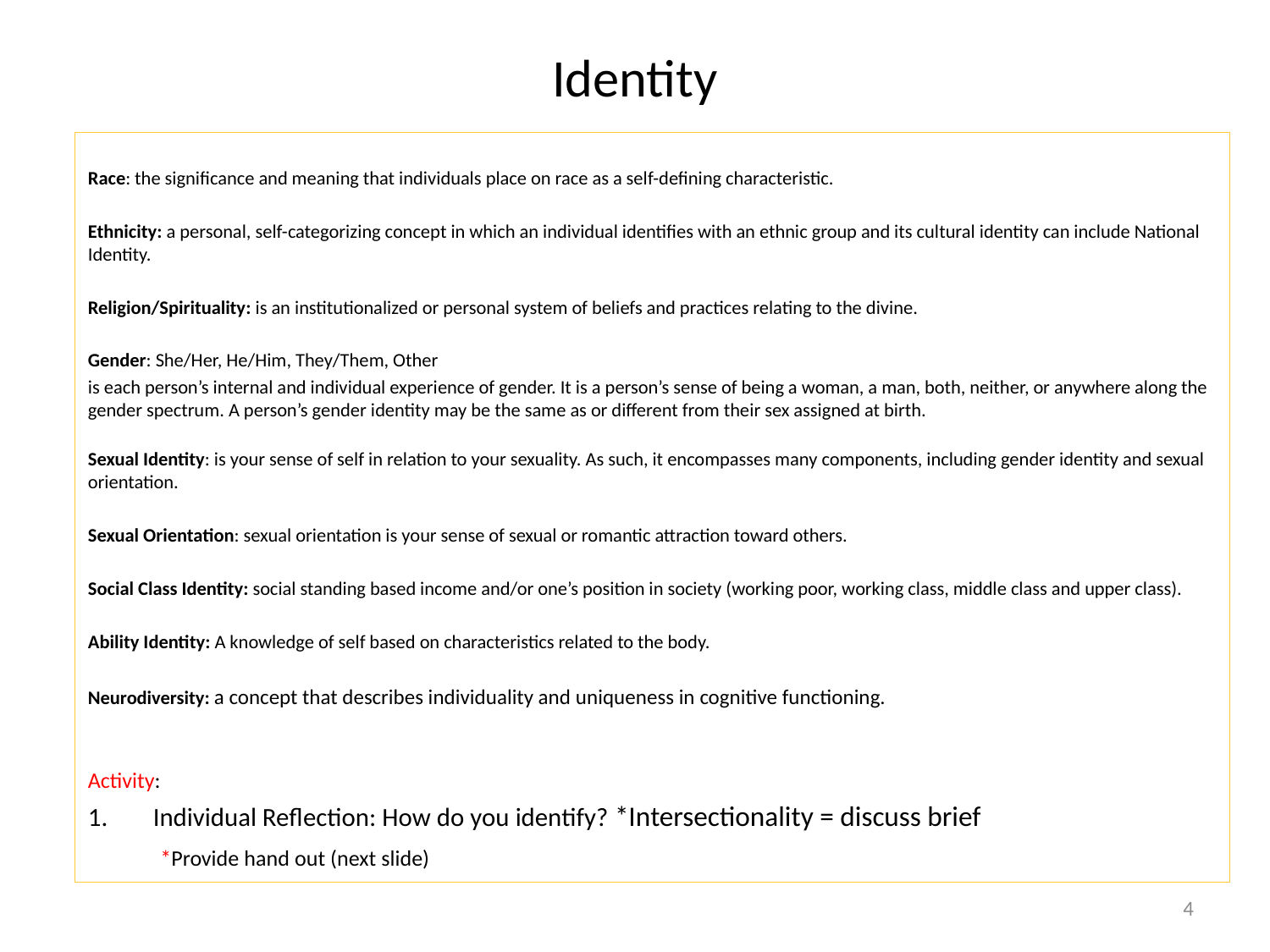

# Identity

Race: the significance and meaning that individuals place on race as a self-defining characteristic.

Ethnicity: a personal, self-categorizing concept in which an individual identifies with an ethnic group and its cultural identity can include National Identity.

Religion/Spirituality: is an institutionalized or personal system of beliefs and practices relating to the divine.

Gender: She/Her, He/Him, They/Them, Other
is each person’s internal and individual experience of gender. It is a person’s sense of being a woman, a man, both, neither, or anywhere along the gender spectrum. A person’s gender identity may be the same as or different from their sex assigned at birth.
Sexual Identity: is your sense of self in relation to your sexuality. As such, it encompasses many components, including gender identity and sexual orientation.

Sexual Orientation: sexual orientation is your sense of sexual or romantic attraction toward others.

Social Class Identity: social standing based income and/or one’s position in society (working poor, working class, middle class and upper class).

Ability Identity: A knowledge of self based on characteristics related to the body.

Neurodiversity: a concept that describes individuality and uniqueness in cognitive functioning.

Activity:
Individual Reflection: How do you identify? *Intersectionality = discuss brief
		*Provide hand out (next slide)

4